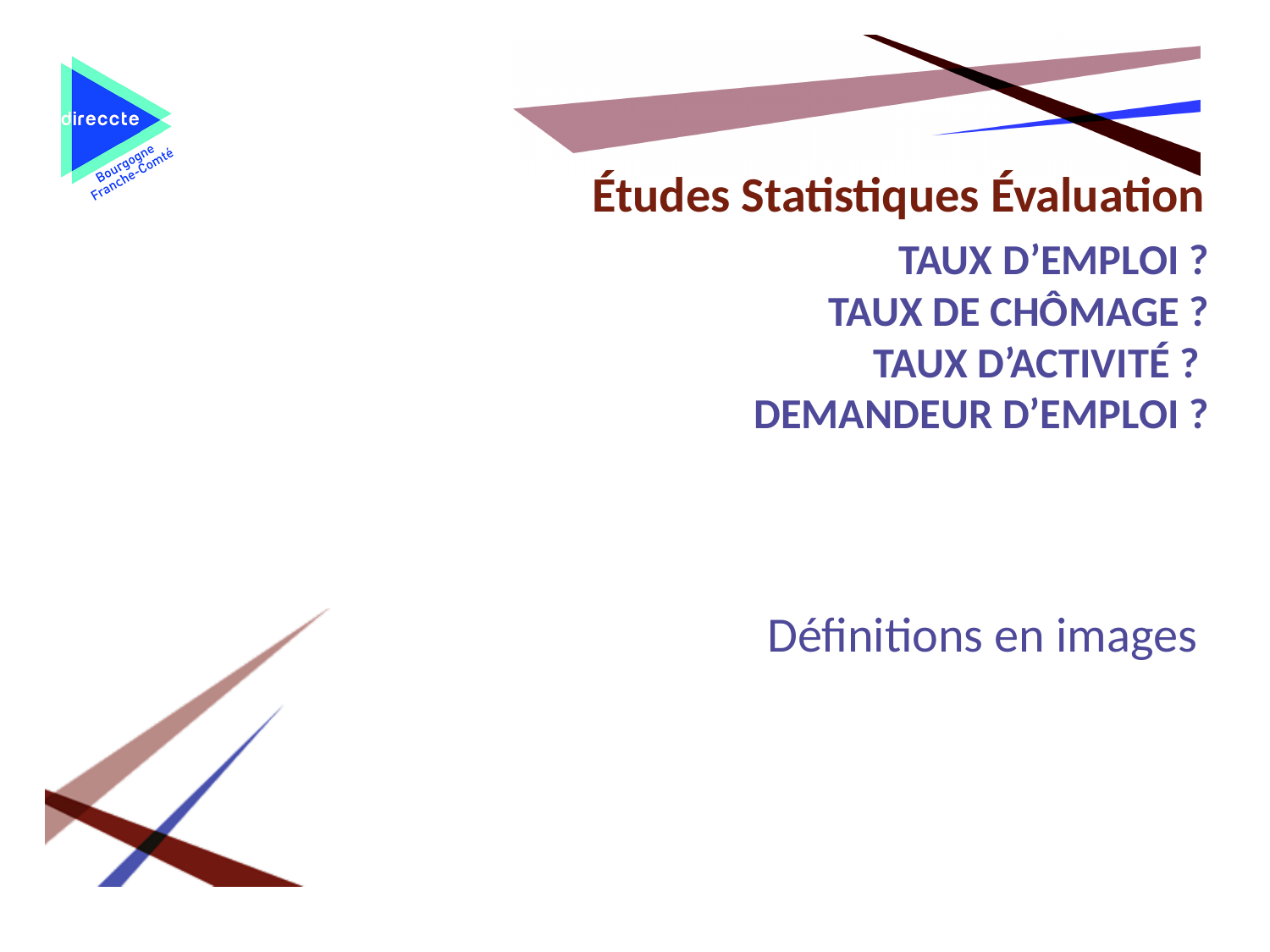

# Taux d’emploi ? Taux de chômage ? Taux d’activité ? Demandeur d’emploi ?
Définitions en images